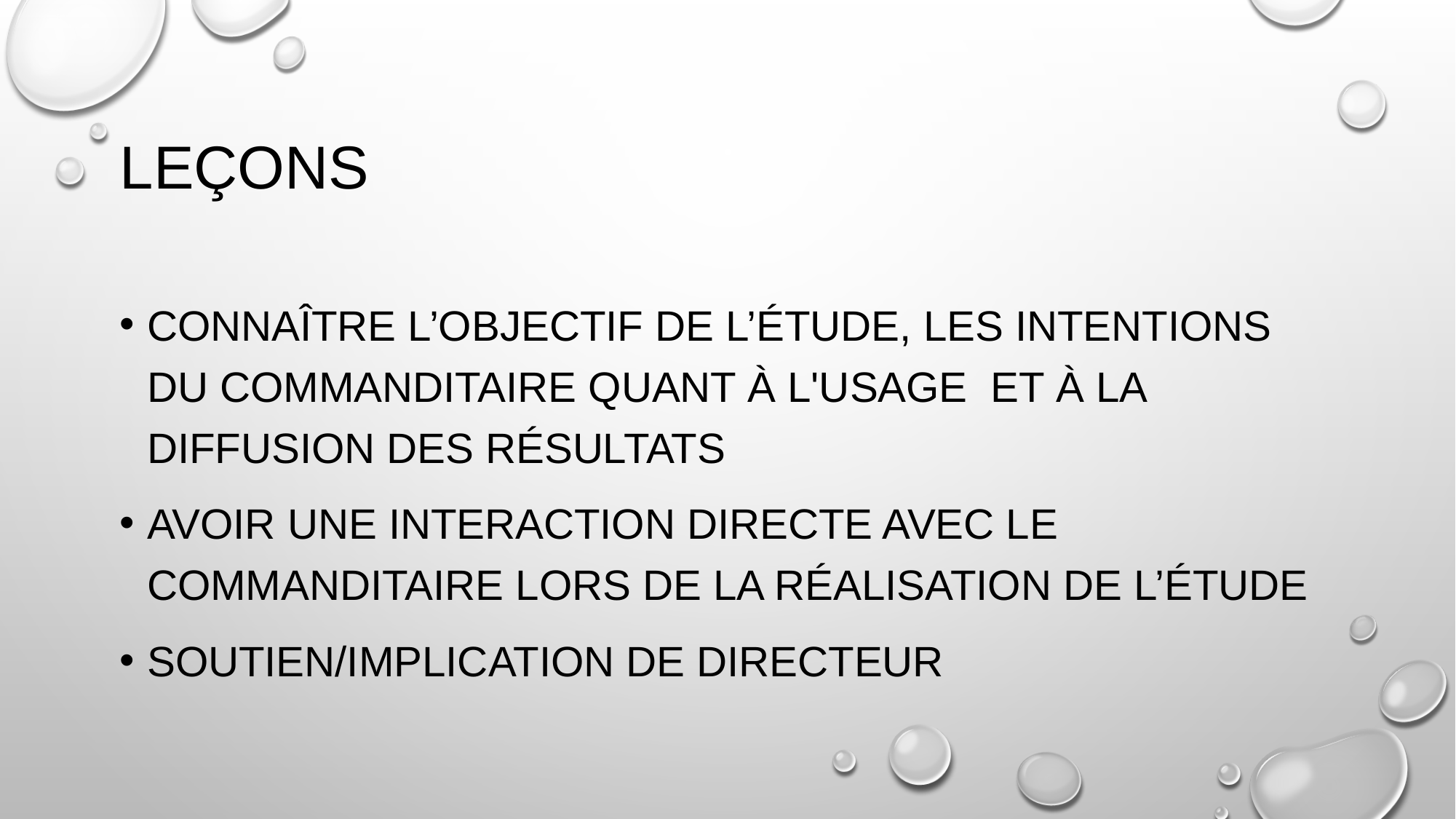

# Leçons
Connaître l’objectif de l’étude, les intentions du commanditaire quant à l'usage  et à la diffusion des résultats
Avoir une interaction directe avec le commanditaire lors de la réalisation de l’étude
SOUTIEN/IMPLICATION de directeur